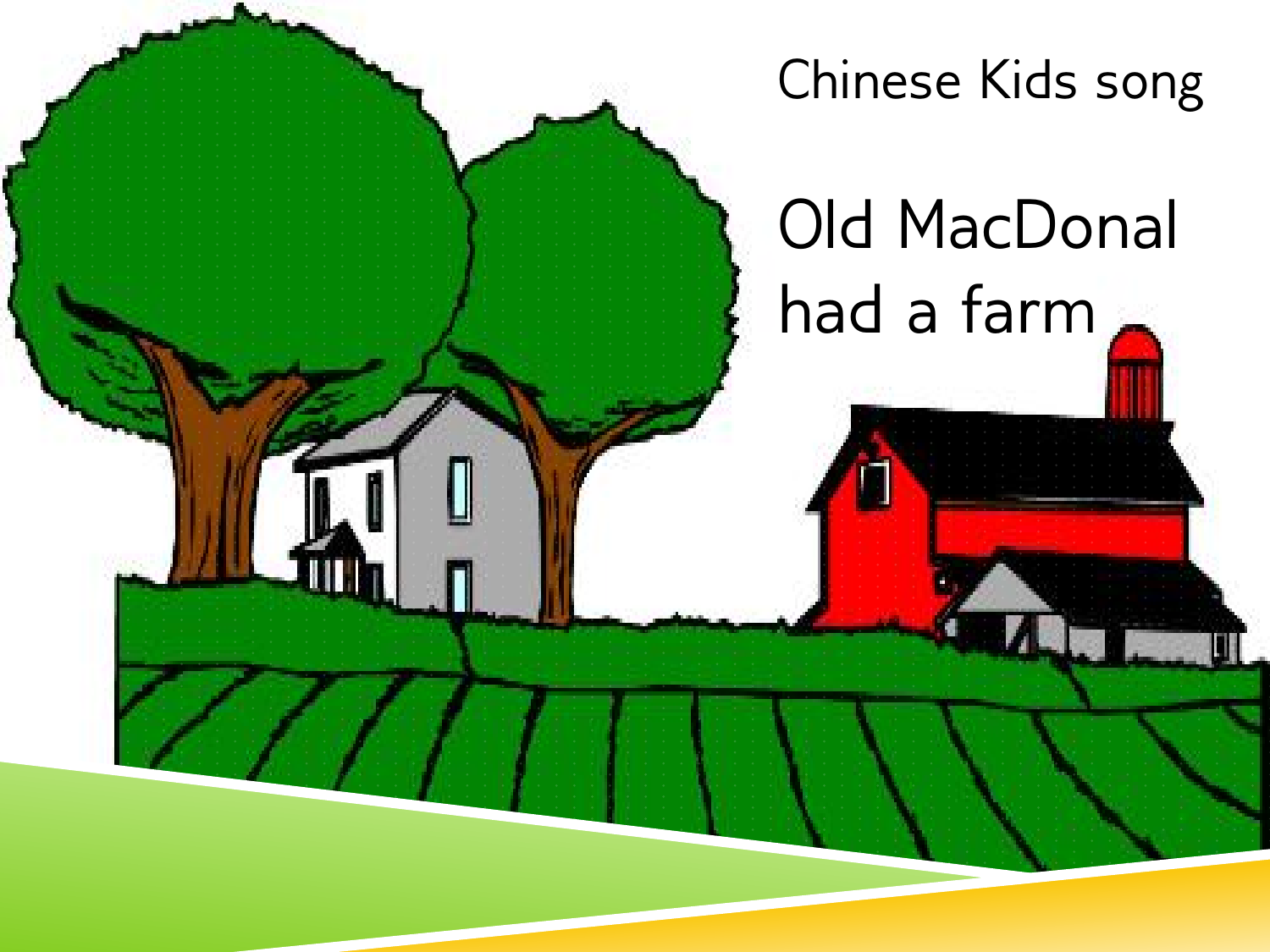

Chinese Kids song                           Old MacDonal had a farm